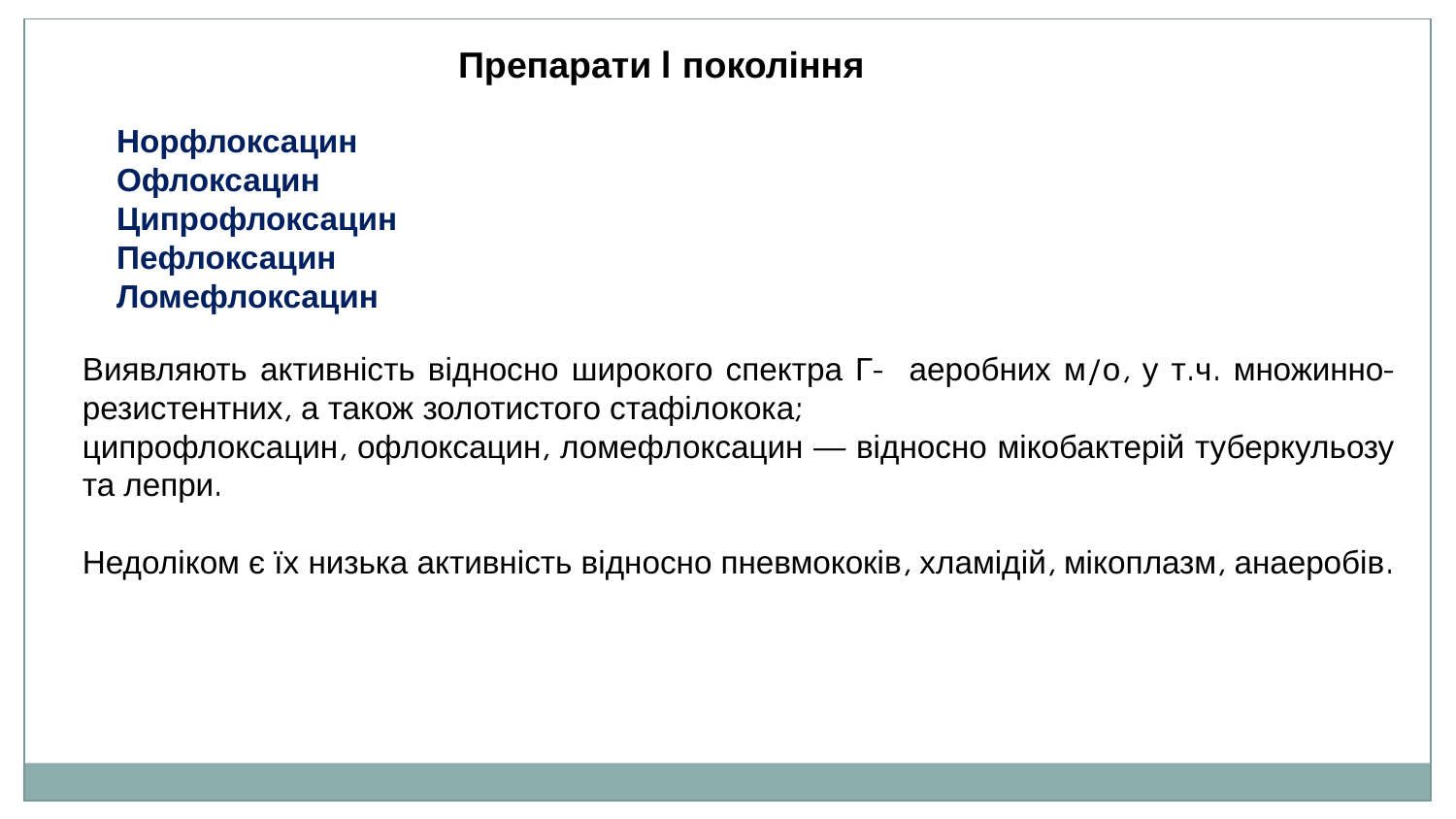

Препарати I покоління
Норфлоксацин
Офлоксацин
Ципрофлоксацин
Пефлоксацин
Ломефлоксацин
Виявляють активність відносно широкого спектра Г-  аеробних м/о, у т.ч. множинно-резистентних, а також золотистого стафілокока;
ципрофлоксацин, офлоксацин, ломефлоксацин — відносно мікобактерій туберкульозу та лепри.

Недоліком є їх низька активність відносно пневмококів, хламідій, мікоплазм, анаеробів.